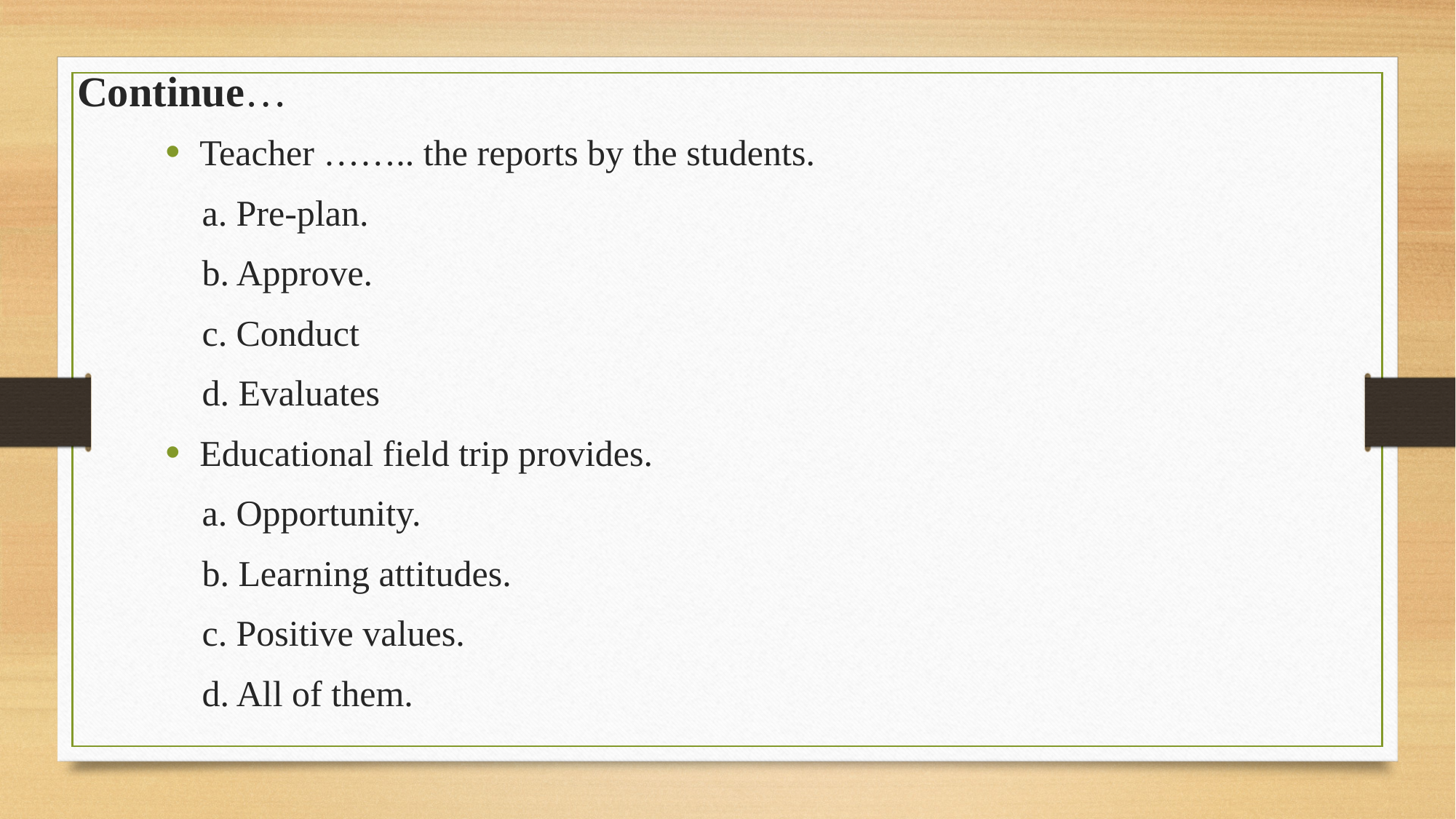

Continue…
Teacher …….. the reports by the students.
    a. Pre-plan.
    b. Approve.
    c. Conduct
    d. Evaluates
Educational field trip provides.
    a. Opportunity.
    b. Learning attitudes.
    c. Positive values.
    d. All of them.